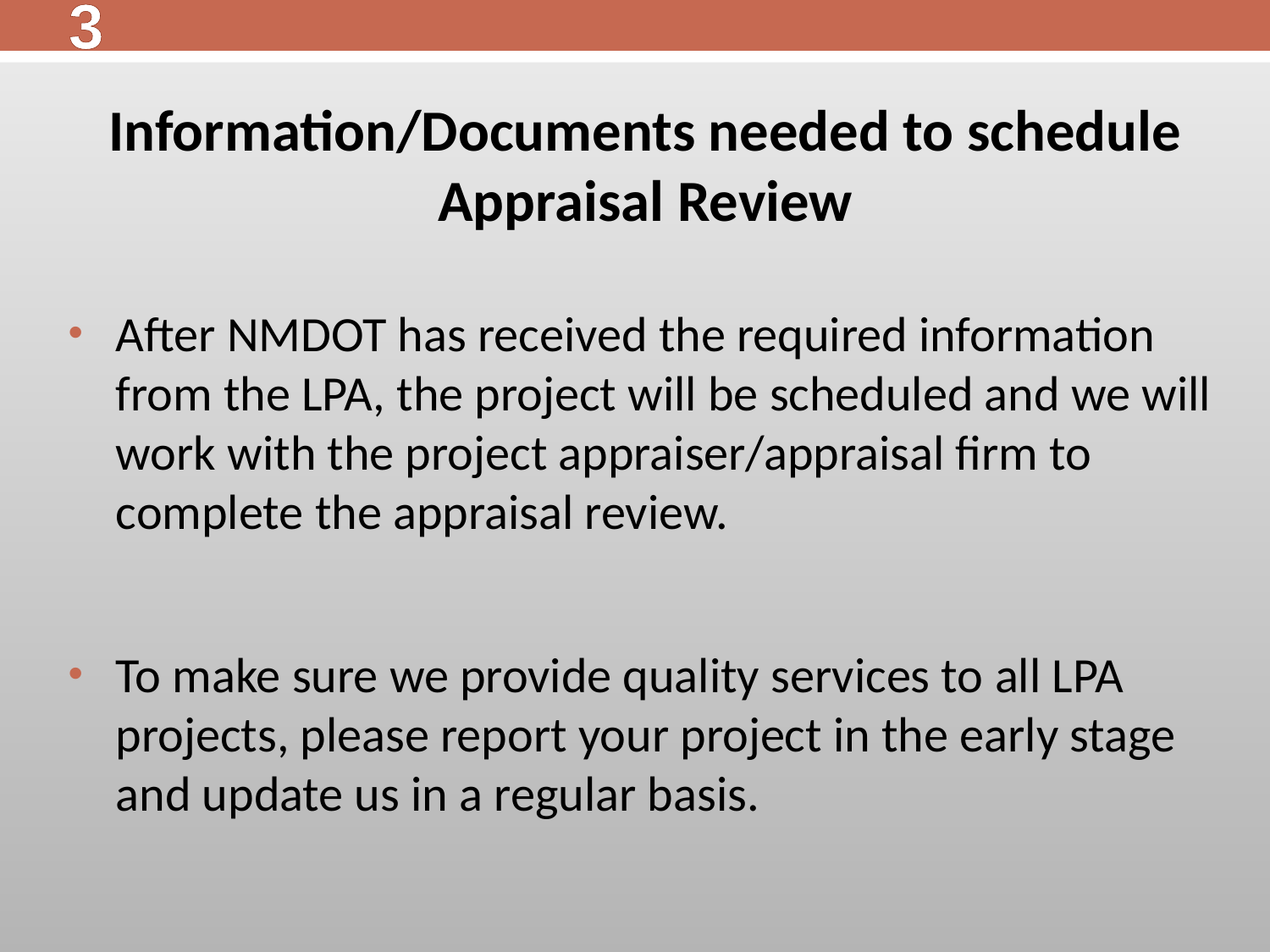

3
# Information/Documents needed to schedule Appraisal Review
After NMDOT has received the required information from the LPA, the project will be scheduled and we will work with the project appraiser/appraisal firm to complete the appraisal review.

To make sure we provide quality services to all LPA projects, please report your project in the early stage and update us in a regular basis.